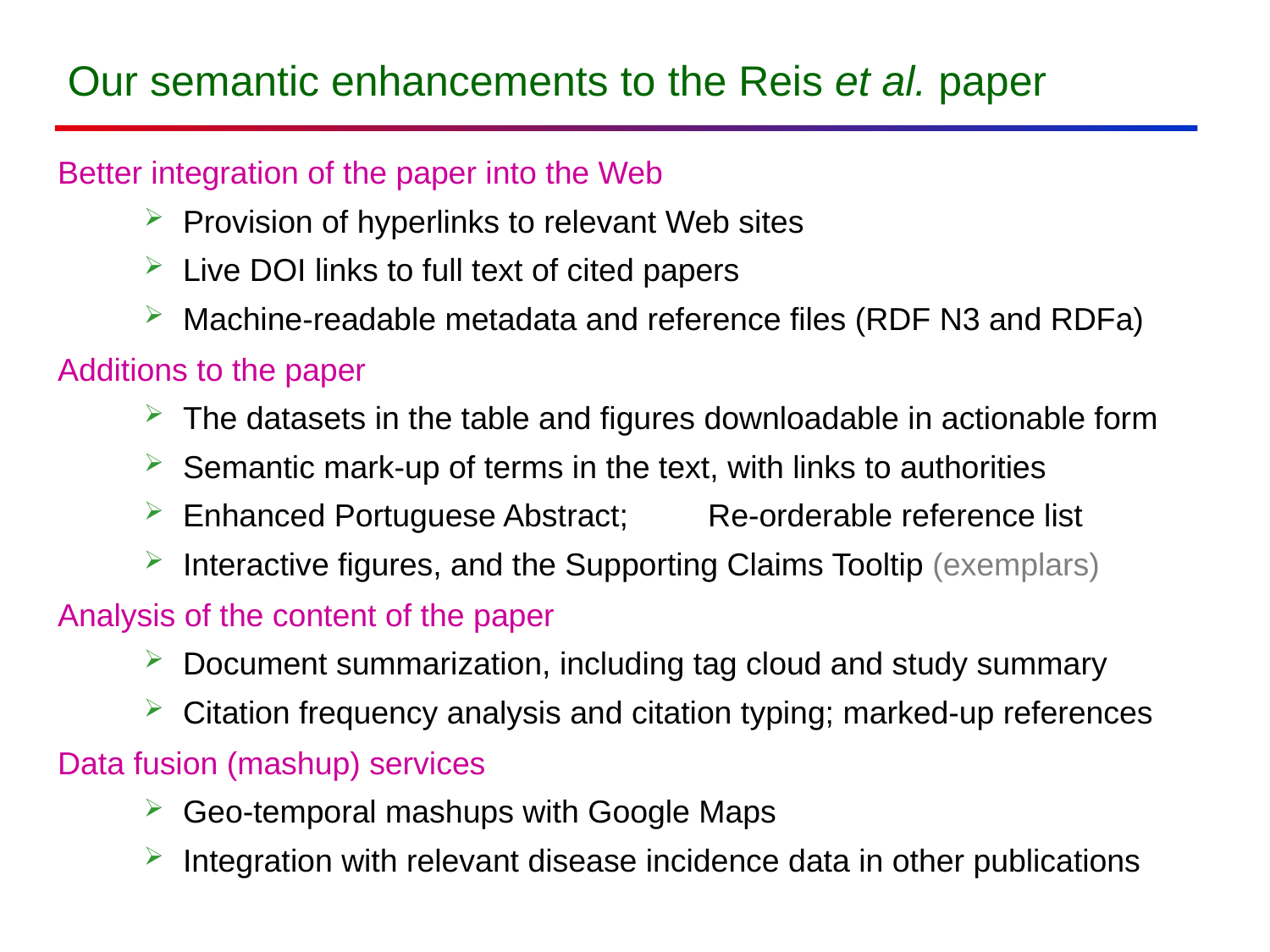

# Our semantic enhancements to the Reis et al. paper
Better integration of the paper into the Web
Provision of hyperlinks to relevant Web sites
Live DOI links to full text of cited papers
Machine-readable metadata and reference files (RDF N3 and RDFa)
Additions to the paper
The datasets in the table and figures downloadable in actionable form
Semantic mark-up of terms in the text, with links to authorities
Enhanced Portuguese Abstract;         Re-orderable reference list
Interactive figures, and the Supporting Claims Tooltip (exemplars)
Analysis of the content of the paper
Document summarization, including tag cloud and study summary
Citation frequency analysis and citation typing; marked-up references
Data fusion (mashup) services
Geo-temporal mashups with Google Maps
Integration with relevant disease incidence data in other publications